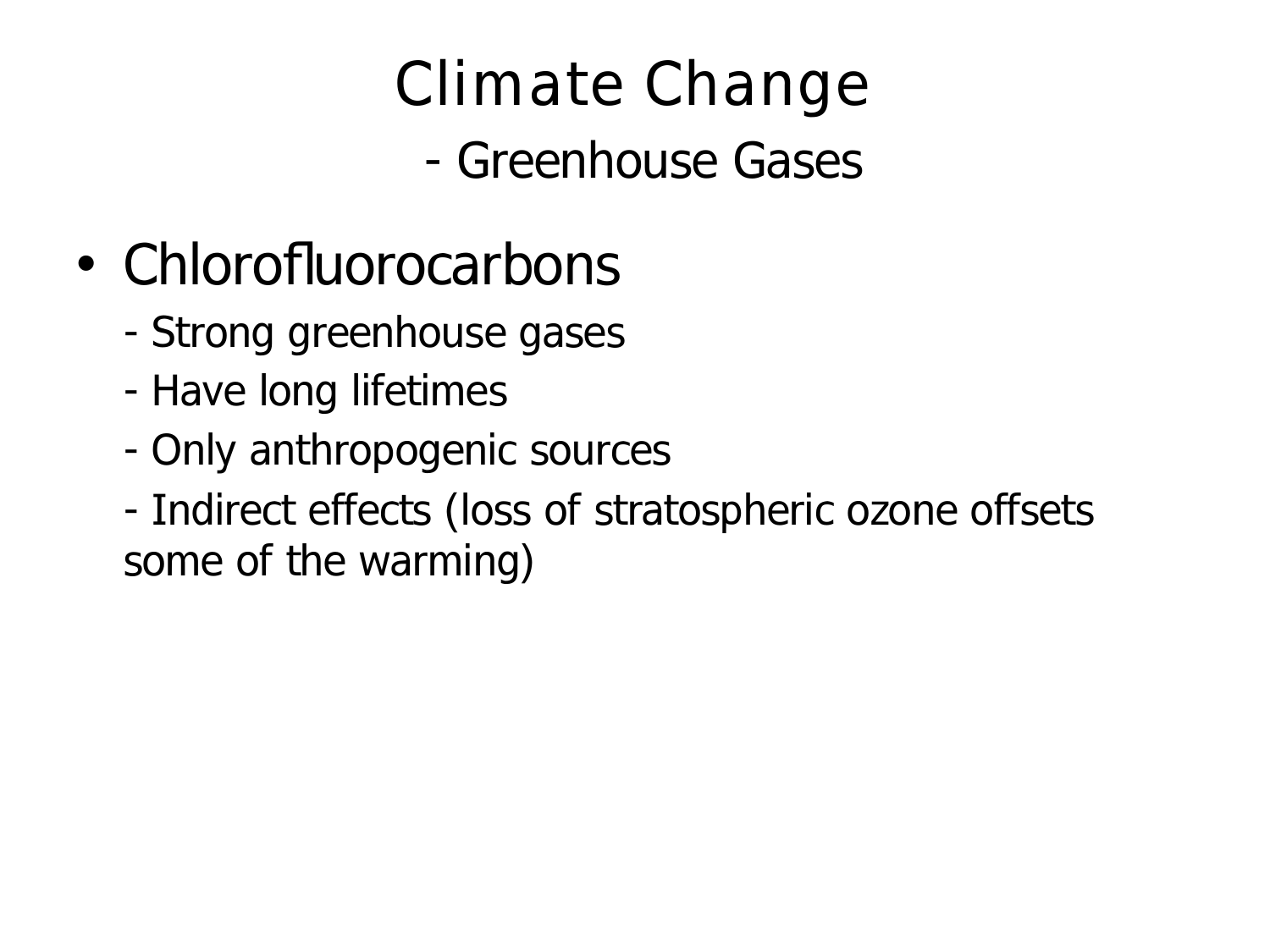

# Climate Change - Greenhouse Gases
Chlorofluorocarbons
	- Strong greenhouse gases
	- Have long lifetimes
	- Only anthropogenic sources
	- Indirect effects (loss of stratospheric ozone offsets some of the warming)